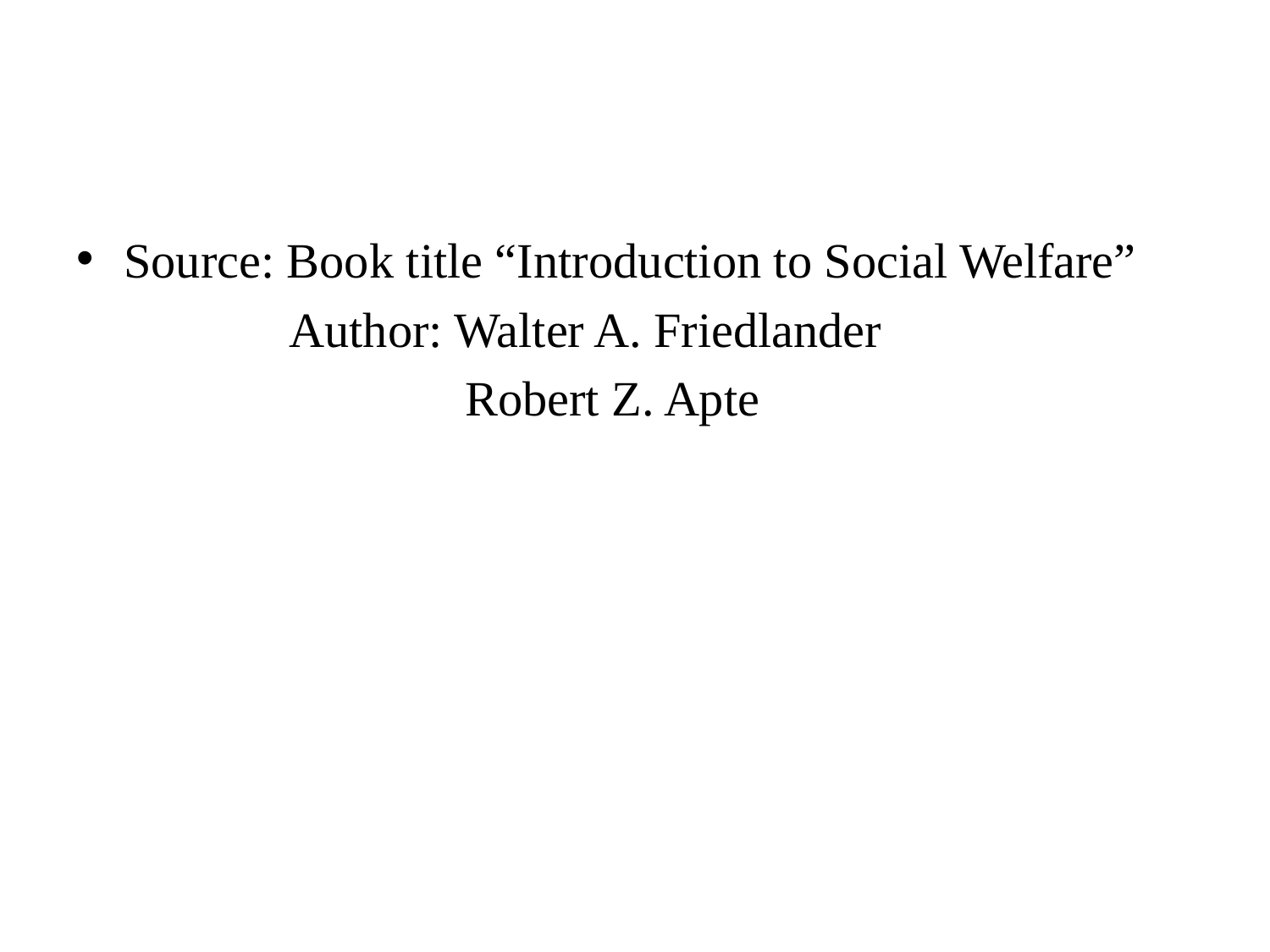

#
Source: Book title “Introduction to Social Welfare”
	       Author: Walter A. Friedlander
		           Robert Z. Apte